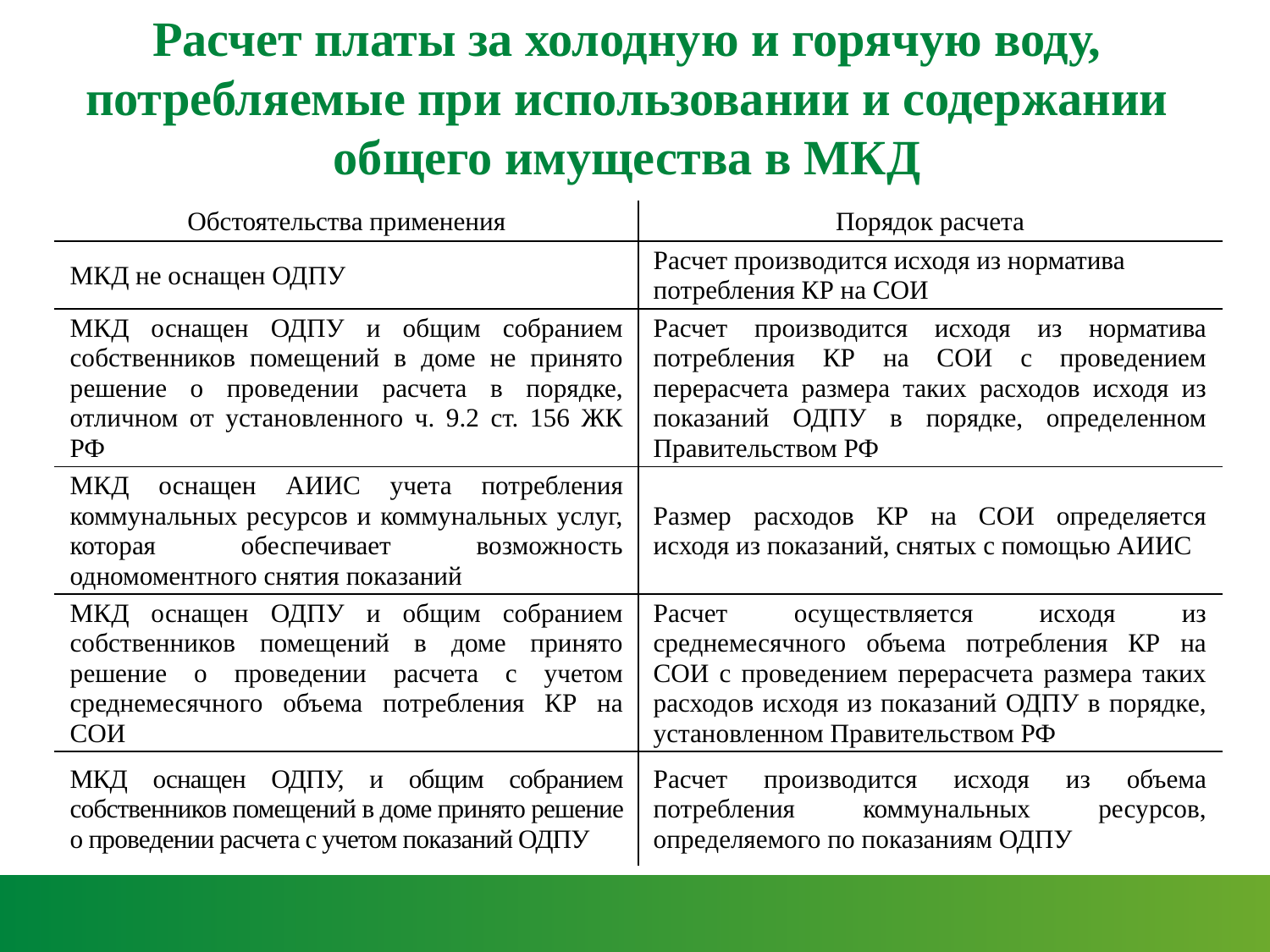

# Расчет платы за холодную и горячую воду, потребляемые при использовании и содержании общего имущества в МКД

| Обстоятельства применения | Порядок расчета |
| --- | --- |
| МКД не оснащен ОДПУ | Расчет производится исходя из норматива потребления КР на СОИ |
| МКД оснащен ОДПУ и общим собранием собственников помещений в доме не принято решение о проведении расчета в порядке, отличном от установленного ч. 9.2 ст. 156 ЖК РФ | Расчет производится исходя из норматива потребления КР на СОИ с проведением перерасчета размера таких расходов исходя из показаний ОДПУ в порядке, определенном Правительством РФ |
| МКД оснащен АИИС учета потребления коммунальных ресурсов и коммунальных услуг, которая обеспечивает возможность одномоментного снятия показаний | Размер расходов КР на СОИ определяется исходя из показаний, снятых с помощью АИИС |
| МКД оснащен ОДПУ и общим собранием собственников помещений в доме принято решение о проведении расчета с учетом среднемесячного объема потребления КР на СОИ | Расчет осуществляется исходя из среднемесячного объема потребления КР на СОИ с проведением перерасчета размера таких расходов исходя из показаний ОДПУ в порядке, установленном Правительством РФ |
| МКД оснащен ОДПУ, и общим собранием собственников помещений в доме принято решение о проведении расчета с учетом показаний ОДПУ | Расчет производится исходя из объема потребления коммунальных ресурсов, определяемого по показаниям ОДПУ |